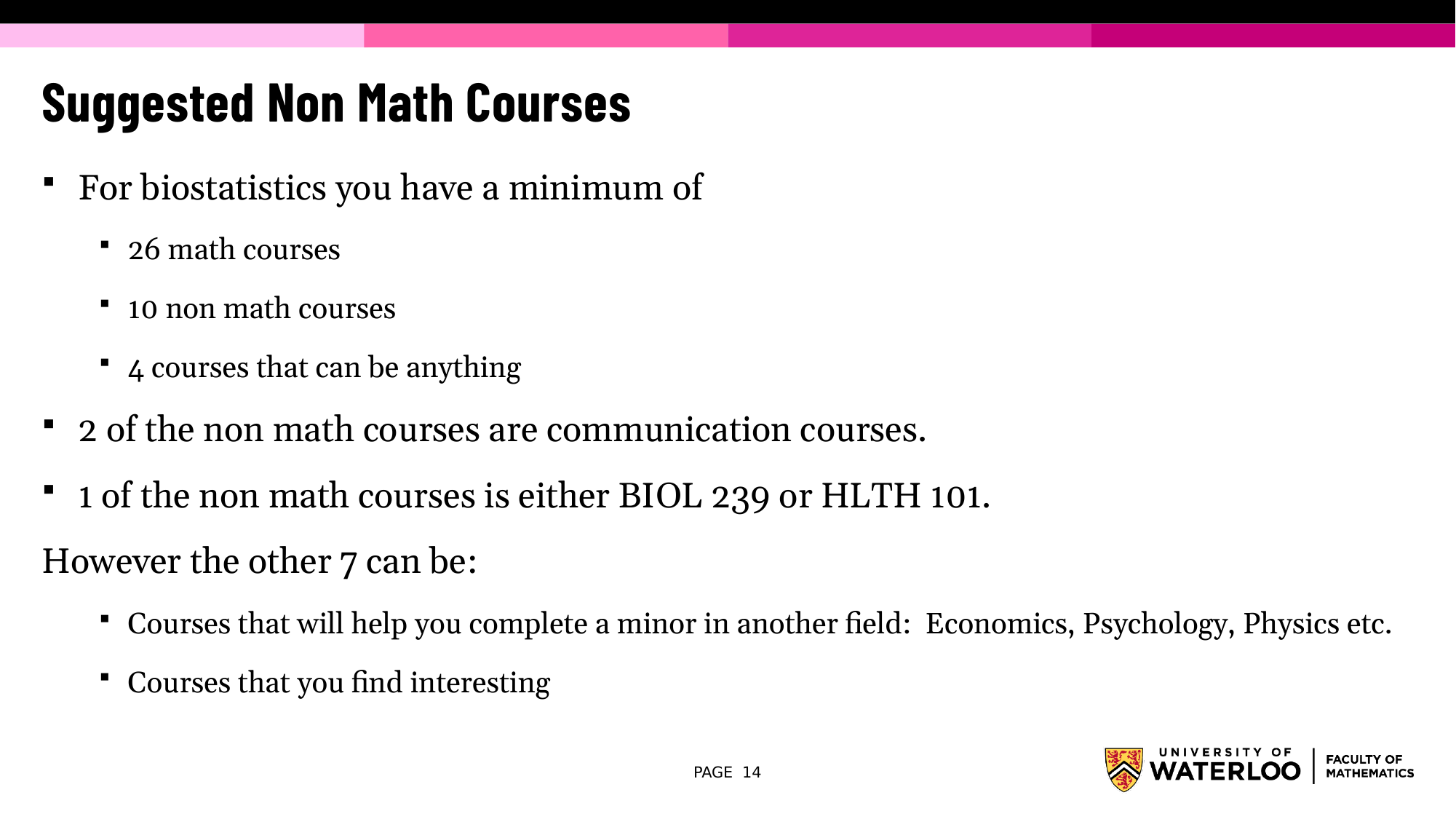

# Suggested Non Math Courses
For biostatistics you have a minimum of
26 math courses
10 non math courses
4 courses that can be anything
2 of the non math courses are communication courses.
1 of the non math courses is either BIOL 239 or HLTH 101.
However the other 7 can be:
Courses that will help you complete a minor in another field:  Economics, Psychology, Physics etc.
Courses that you find interesting
PAGE  14